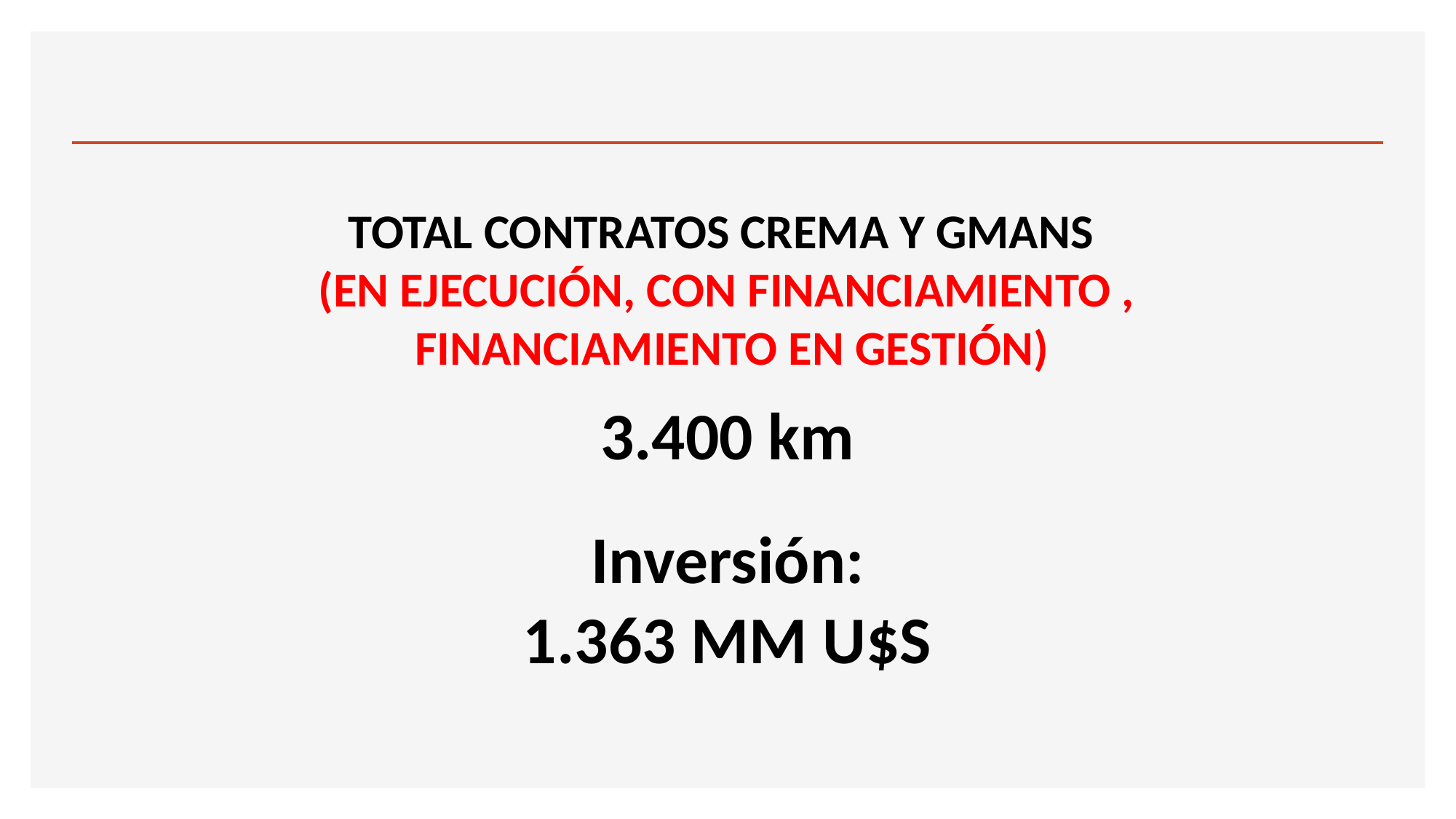

TOTAL CONTRATOS CREMA Y GMANS
(EN EJECUCIÓN, CON FINANCIAMIENTO ,
FINANCIAMIENTO EN GESTIÓN)
3.400 km

Inversión:
1.363 MM U$S